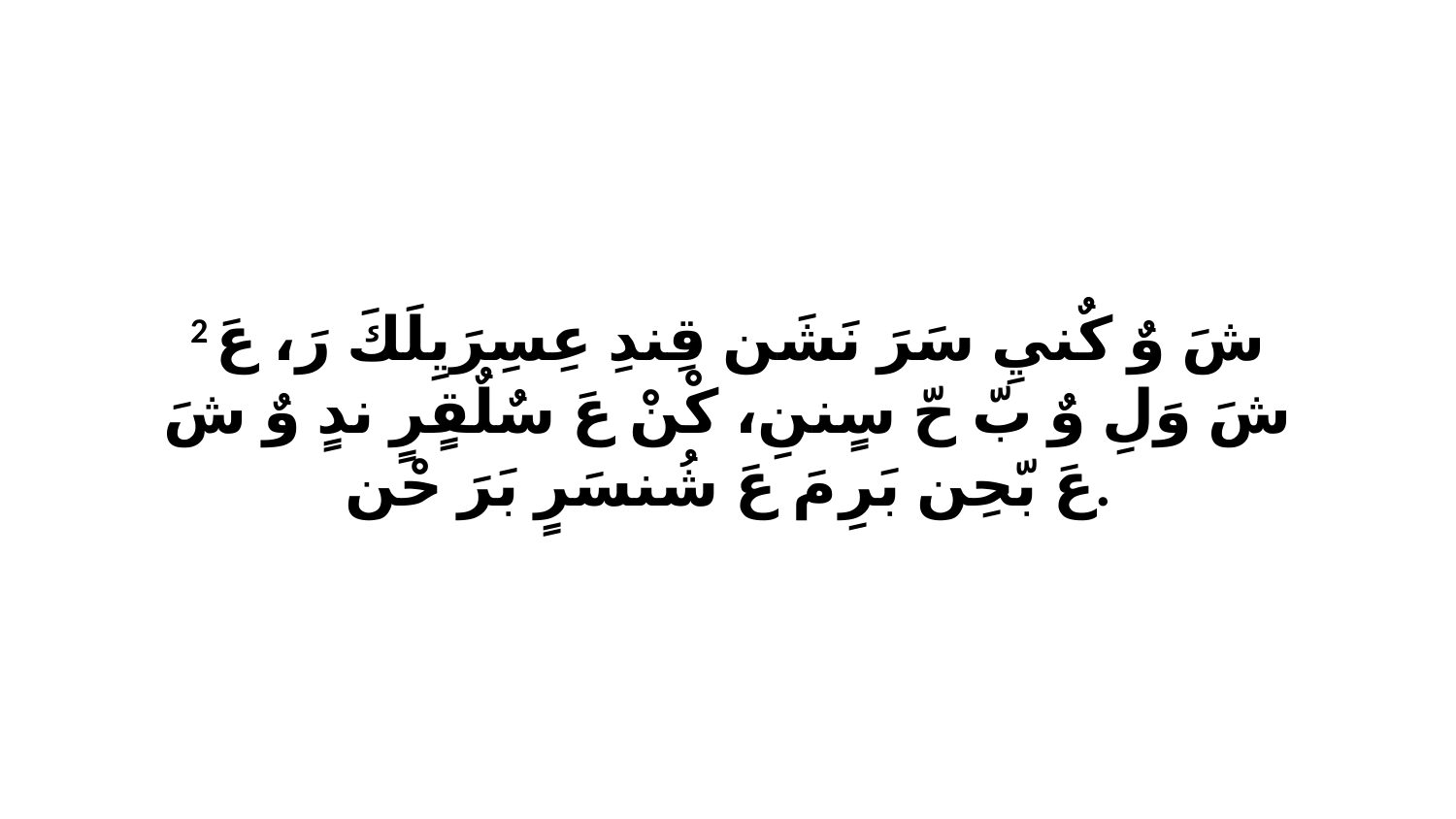

2 شَ وٌ كٌنيِ سَرَ نَشَن قِندِ عِسِرَيِلَكَ رَ، عَ شَ وَلِ وٌ بّ حّ سٍننِ، كْنْ عَ سٌلٌقٍرٍ ندٍ وٌ شَ عَ بّحِن بَرِ مَ عَ شُنسَرٍ بَرَ حْن.